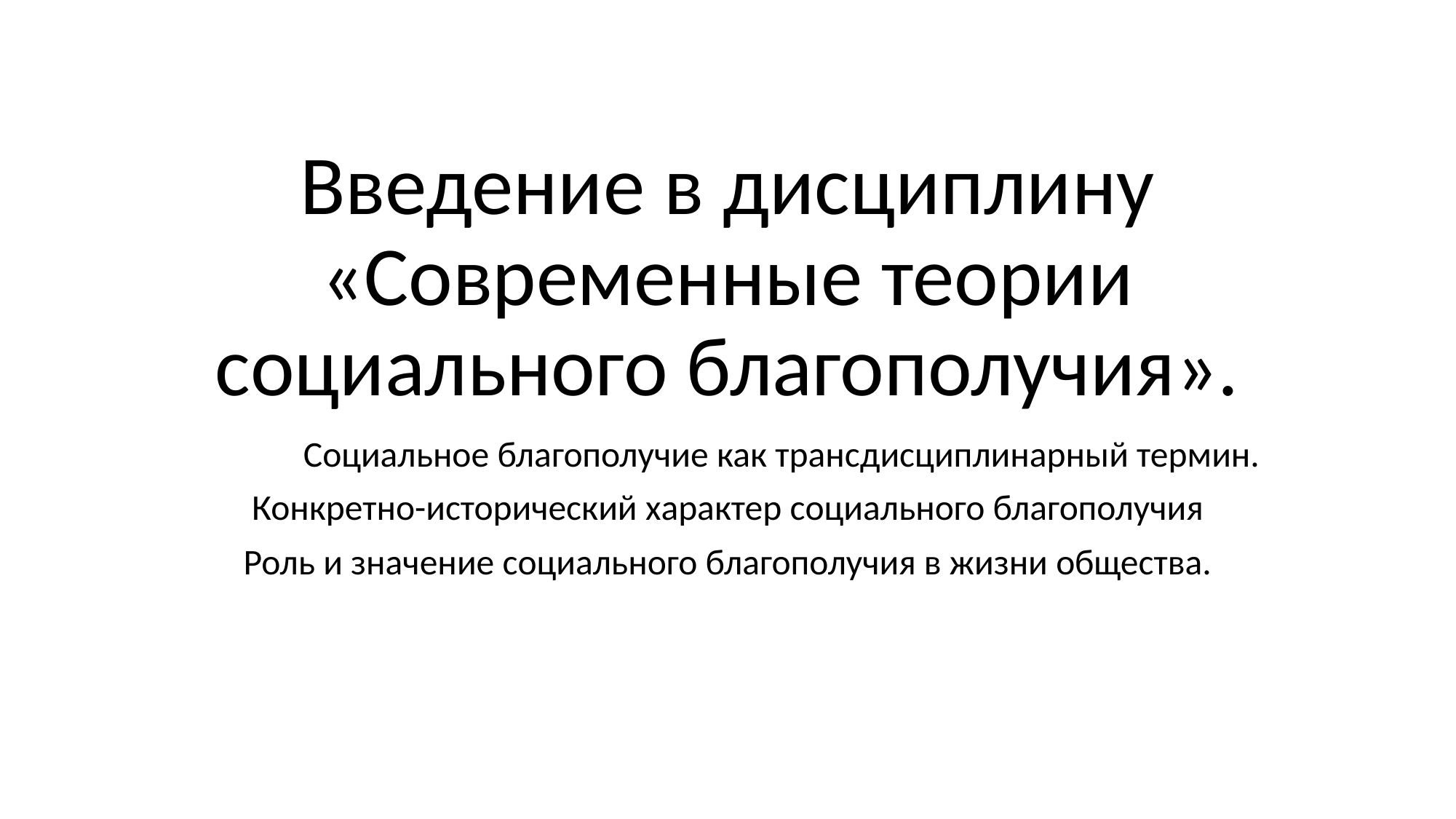

# Введение в дисциплину «Современные теории социального благополучия».
	Социальное благополучие как трансдисциплинарный термин.
Конкретно-исторический характер социального благополучия
Роль и значение социального благополучия в жизни общества.